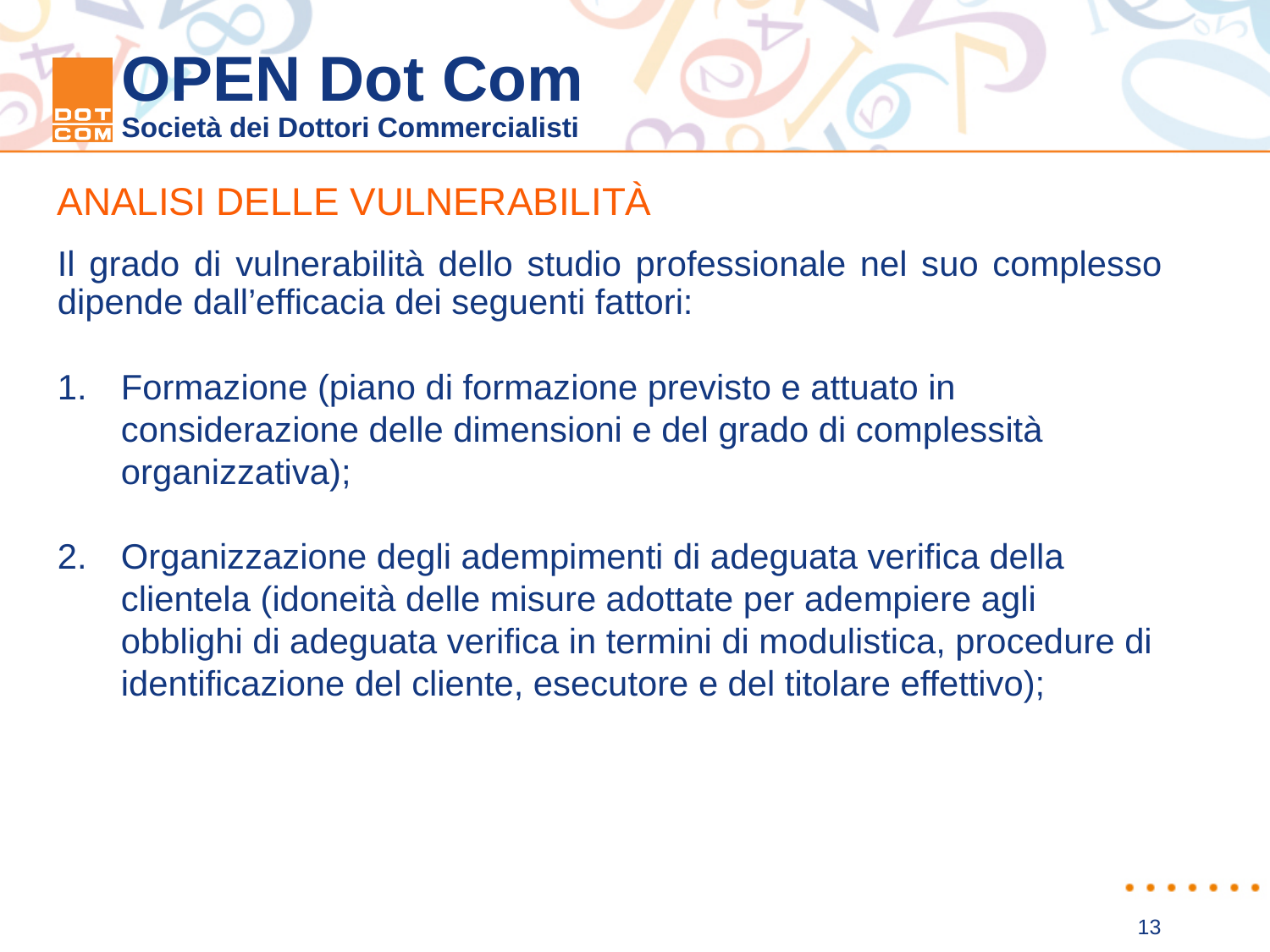

ANALISI DELLE VULNERABILITÀ
Il grado di vulnerabilità dello studio professionale nel suo complesso dipende dall’efficacia dei seguenti fattori:

Formazione (piano di formazione previsto e attuato in considerazione delle dimensioni e del grado di complessità organizzativa);

Organizzazione degli adempimenti di adeguata verifica della clientela (idoneità delle misure adottate per adempiere agli obblighi di adeguata verifica in termini di modulistica, procedure di identificazione del cliente, esecutore e del titolare effettivo);